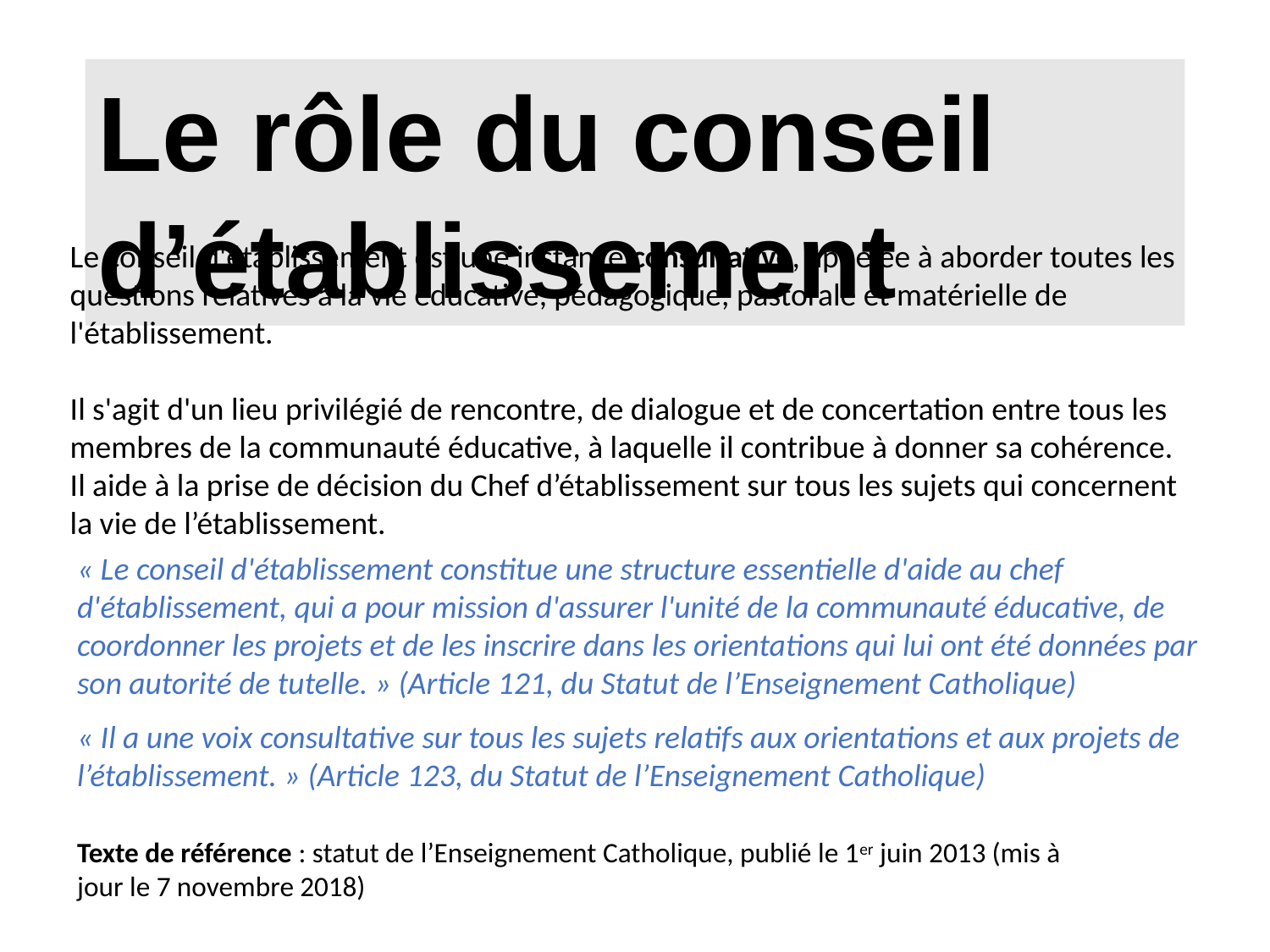

Le rôle du conseil d’établissement
Le conseil d'établissement est une instance consultative, appelée à aborder toutes les questions relatives à la vie éducative, pédagogique, pastorale et matérielle de l'établissement.
Il s'agit d'un lieu privilégié de rencontre, de dialogue et de concertation entre tous les membres de la communauté éducative, à laquelle il contribue à donner sa cohérence. Il aide à la prise de décision du Chef d’établissement sur tous les sujets qui concernent la vie de l’établissement.
« Le conseil d'établissement constitue une structure essentielle d'aide au chef d'établissement, qui a pour mission d'assurer l'unité de la communauté éducative, de coordonner les projets et de les inscrire dans les orientations qui lui ont été données par son autorité de tutelle. » (Article 121, du Statut de l’Enseignement Catholique)
« Il a une voix consultative sur tous les sujets relatifs aux orientations et aux projets de l’établissement. » (Article 123, du Statut de l’Enseignement Catholique)

Texte de référence : statut de l’Enseignement Catholique, publié le 1er juin 2013 (mis à jour le 7 novembre 2018)